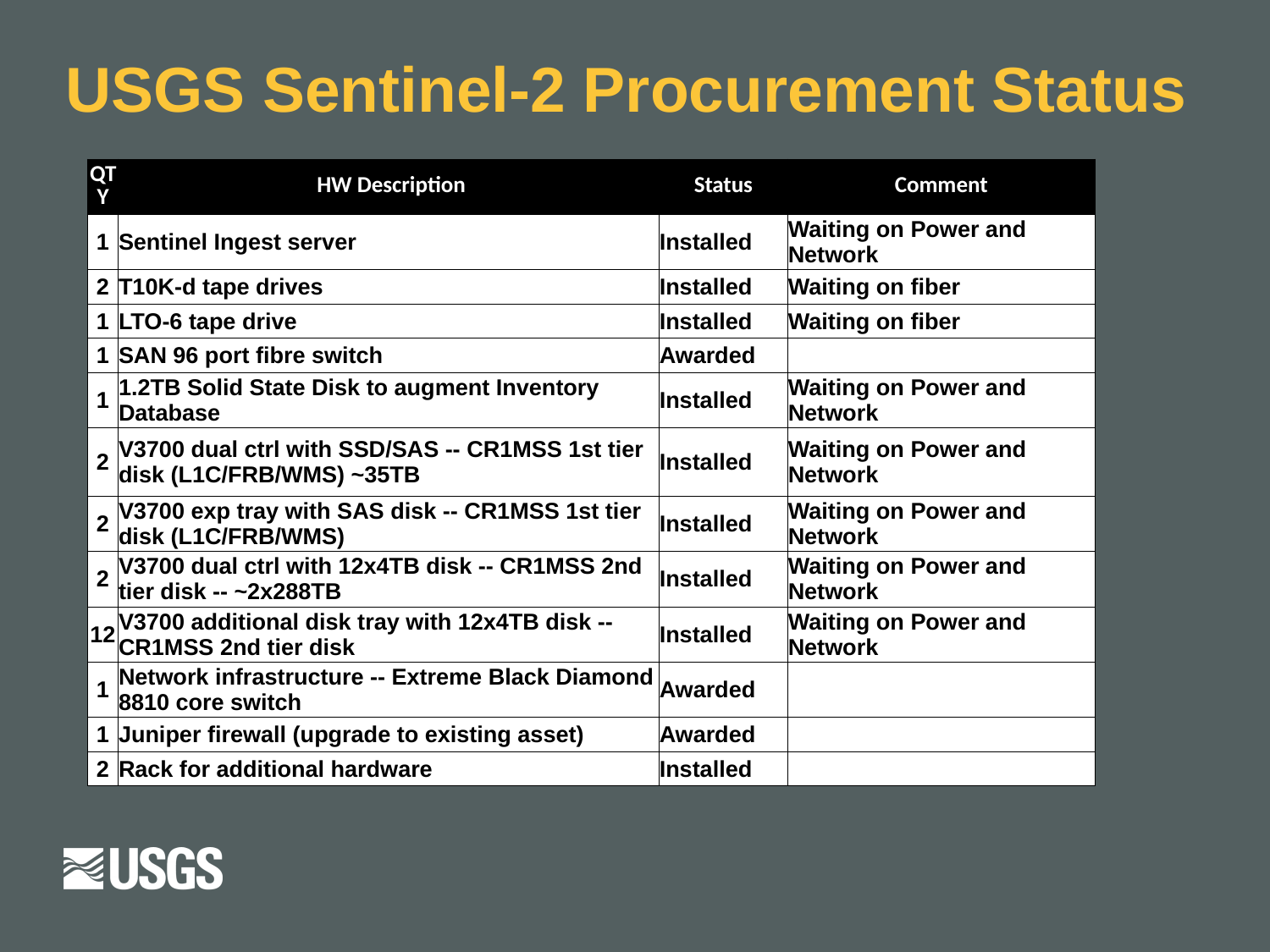

USGS Sentinel-2 Procurement Status
| QTY | HW Description | Status | Comment |
| --- | --- | --- | --- |
| 1 | Sentinel Ingest server | Installed | Waiting on Power and Network |
| 2 | T10K-d tape drives | Installed | Waiting on fiber |
| 1 | LTO-6 tape drive | Installed | Waiting on fiber |
| 1 | SAN 96 port fibre switch | Awarded |  |
| 1 | 1.2TB Solid State Disk to augment Inventory Database | Installed | Waiting on Power and Network |
| 2 | V3700 dual ctrl with SSD/SAS -- CR1MSS 1st tier disk (L1C/FRB/WMS) ~35TB | Installed | Waiting on Power and Network |
| 2 | V3700 exp tray with SAS disk -- CR1MSS 1st tier disk (L1C/FRB/WMS) | Installed | Waiting on Power and Network |
| 2 | V3700 dual ctrl with 12x4TB disk -- CR1MSS 2nd tier disk -- ~2x288TB | Installed | Waiting on Power and Network |
| 12 | V3700 additional disk tray with 12x4TB disk -- CR1MSS 2nd tier disk | Installed | Waiting on Power and Network |
| 1 | Network infrastructure -- Extreme Black Diamond 8810 core switch | Awarded |  |
| 1 | Juniper firewall (upgrade to existing asset) | Awarded |  |
| 2 | Rack for additional hardware | Installed |  |
|  |  |  |  |